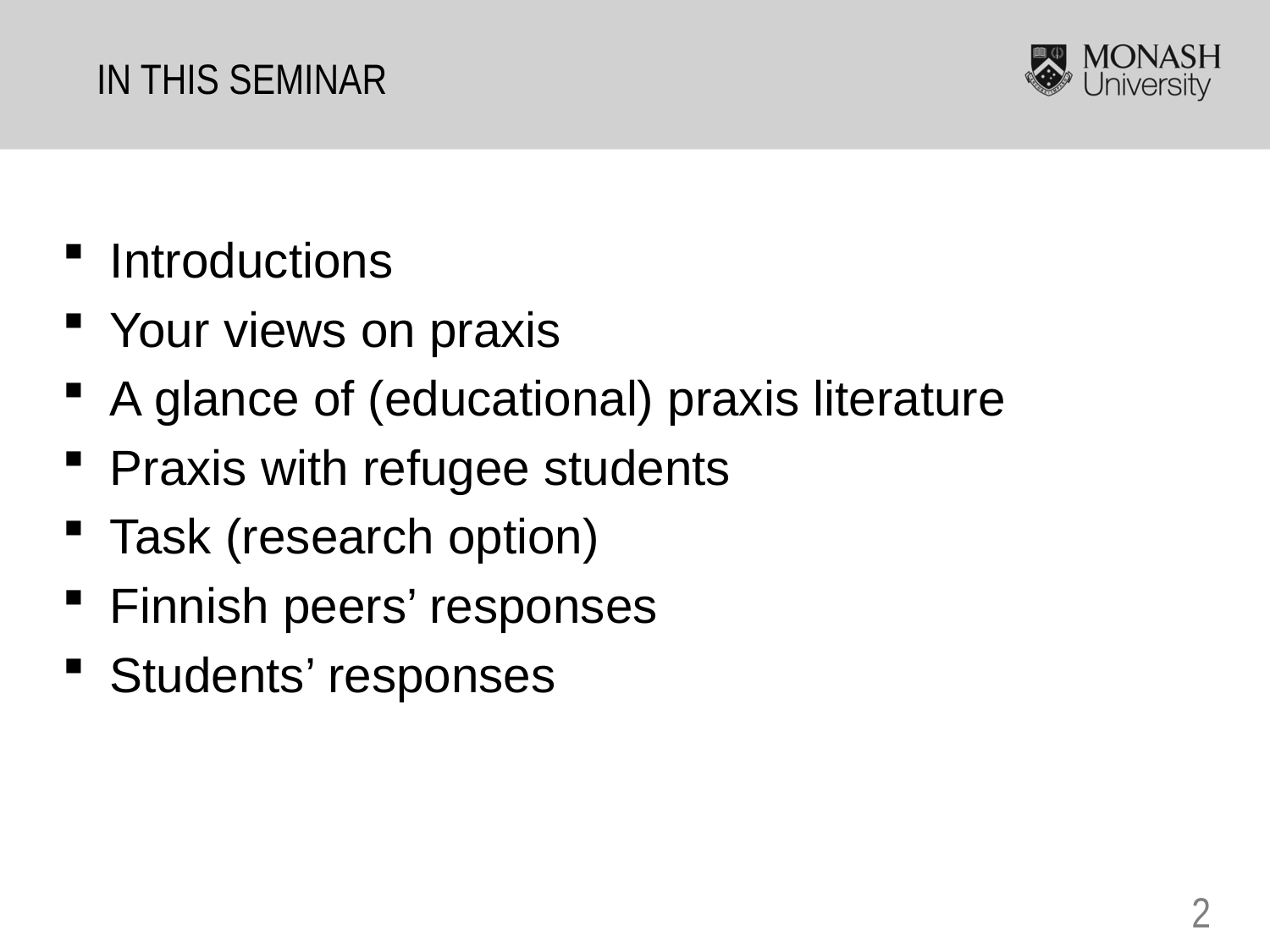

IN THIS SEMINAR
Introductions
Your views on praxis
A glance of (educational) praxis literature
Praxis with refugee students
Task (research option)
Finnish peers’ responses
Students’ responses